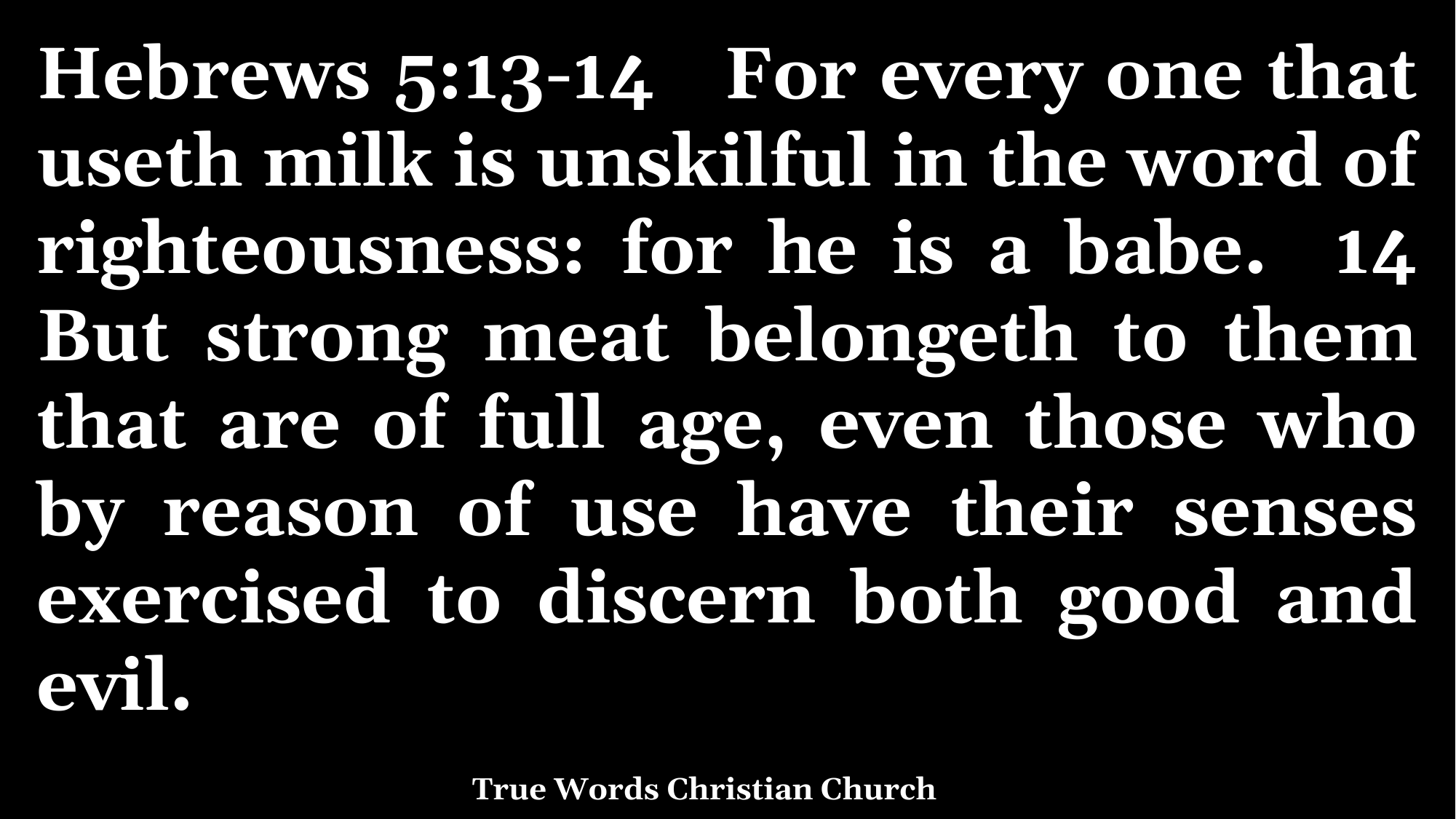

Hebrews 5:13-14   For every one that useth milk is unskilful in the word of righteousness: for he is a babe.  14 But strong meat belongeth to them that are of full age, even those who by reason of use have their senses exercised to discern both good and evil.
True Words Christian Church